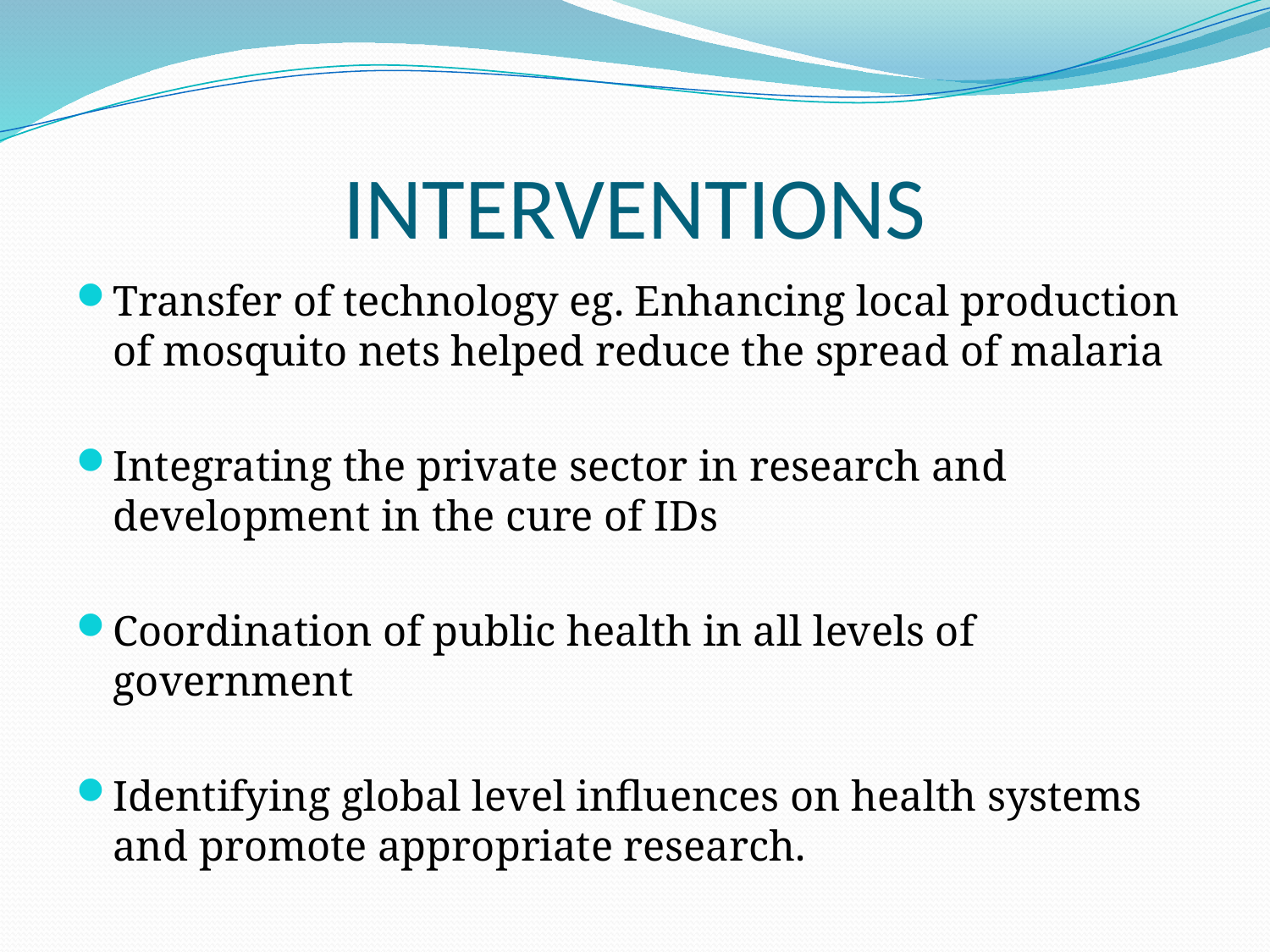

# INTERVENTIONS
Transfer of technology eg. Enhancing local production of mosquito nets helped reduce the spread of malaria

Integrating the private sector in research and development in the cure of IDs

Coordination of public health in all levels of government

Identifying global level influences on health systems and promote appropriate research.